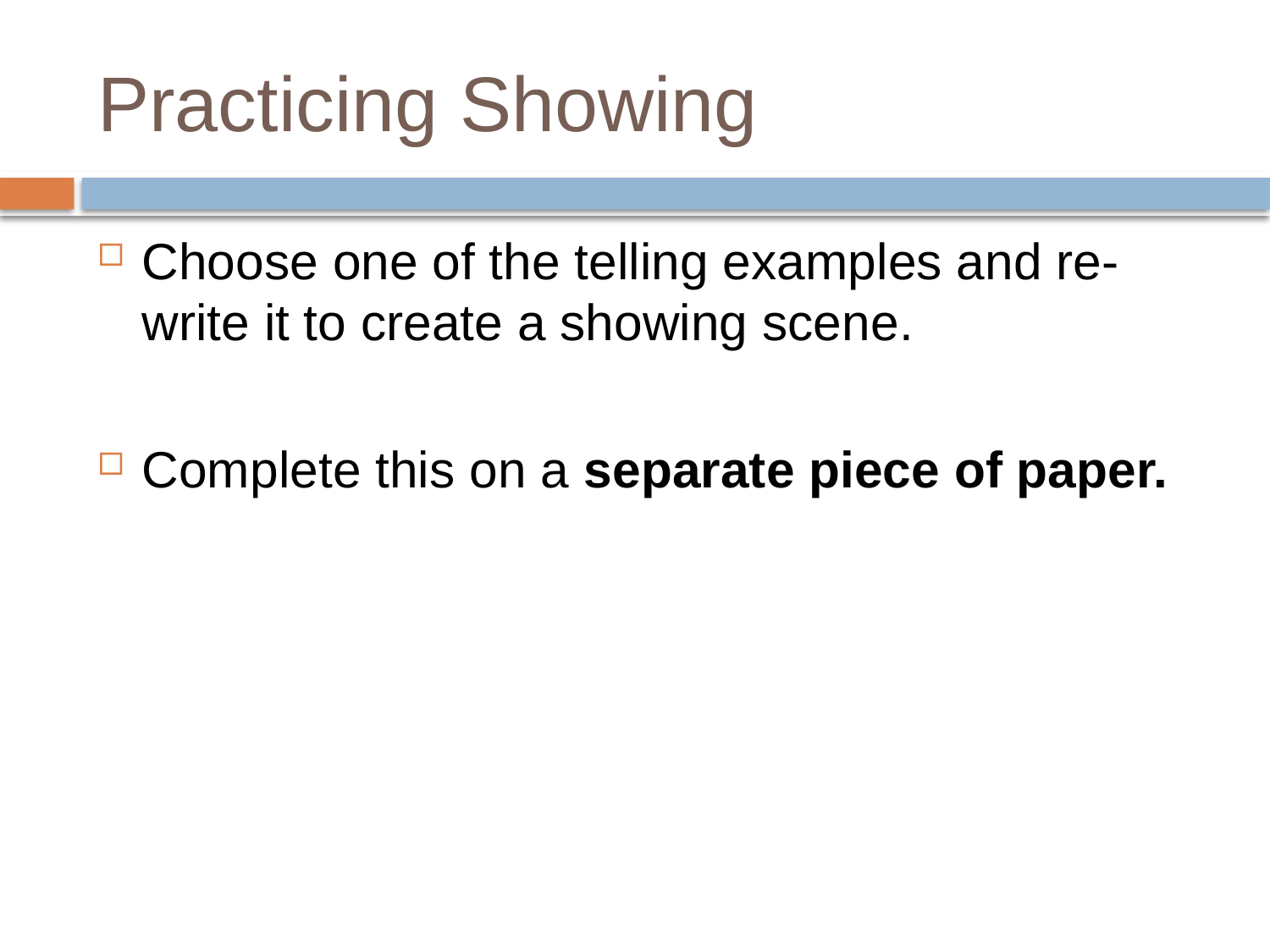

# Practicing Showing
Choose one of the telling examples and re-write it to create a showing scene.

Complete this on a separate piece of paper.